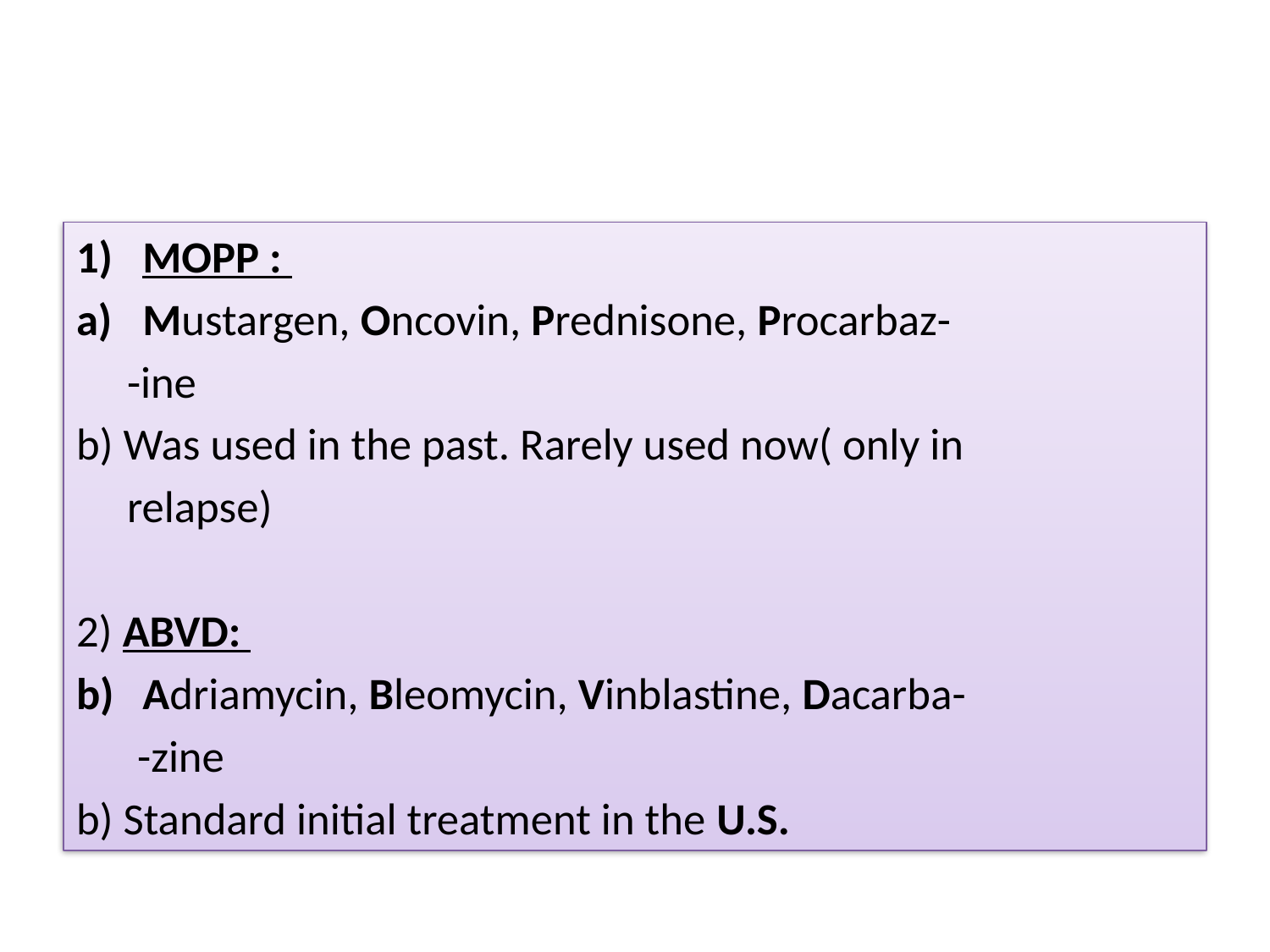

#
MOPP :
Mustargen, Oncovin, Prednisone, Procarbaz-
     -ine
b) Was used in the past. Rarely used now( only in
     relapse)

2) ABVD:
Adriamycin, Bleomycin, Vinblastine, Dacarba-
      -zine
b) Standard initial treatment in the U.S.